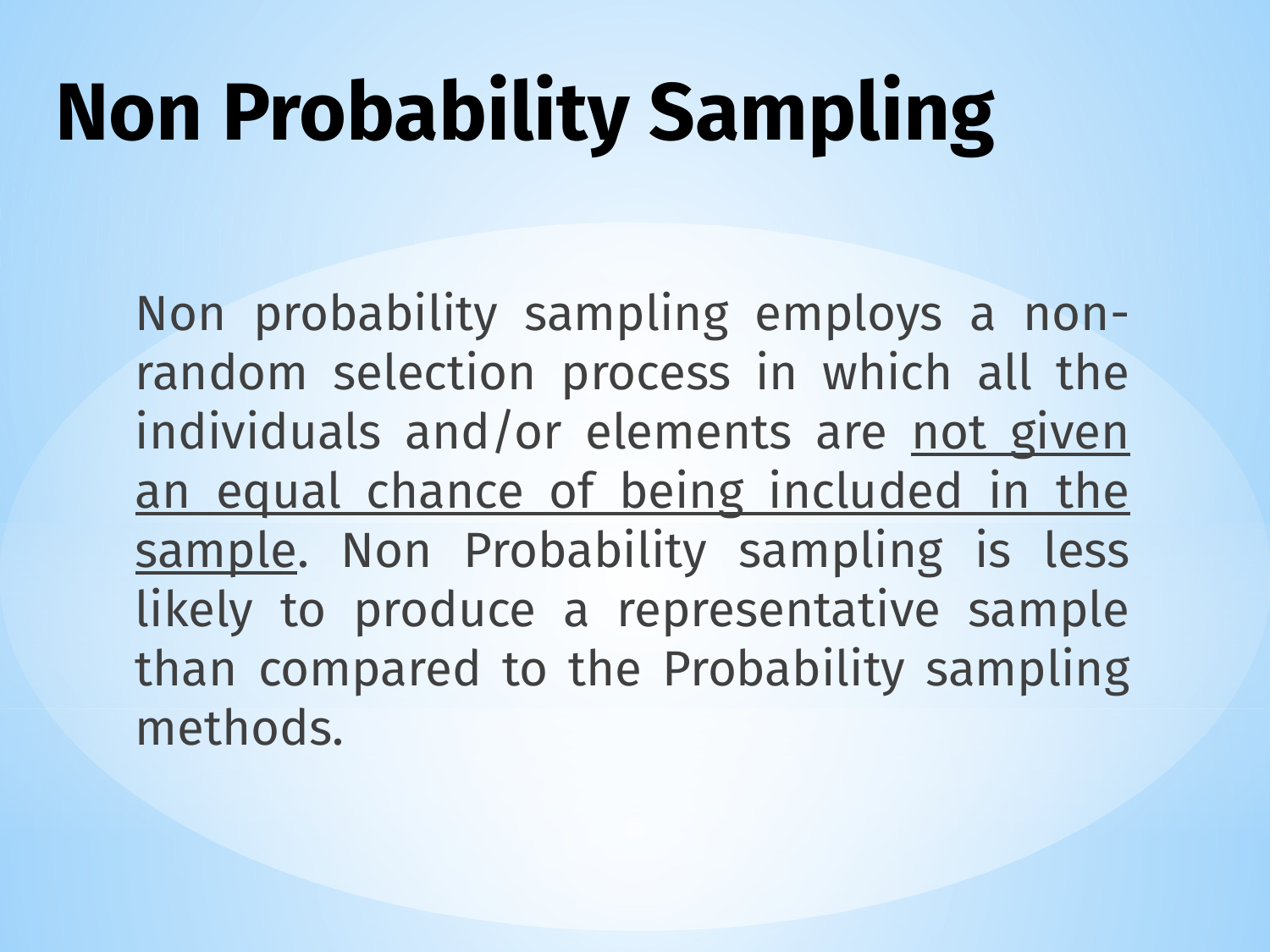

# Non Probability Sampling
Non probability sampling employs a non-random selection process in which all the individuals and/or elements are not given an equal chance of being included in the sample. Non Probability sampling is less likely to produce a representative sample than compared to the Probability sampling methods.